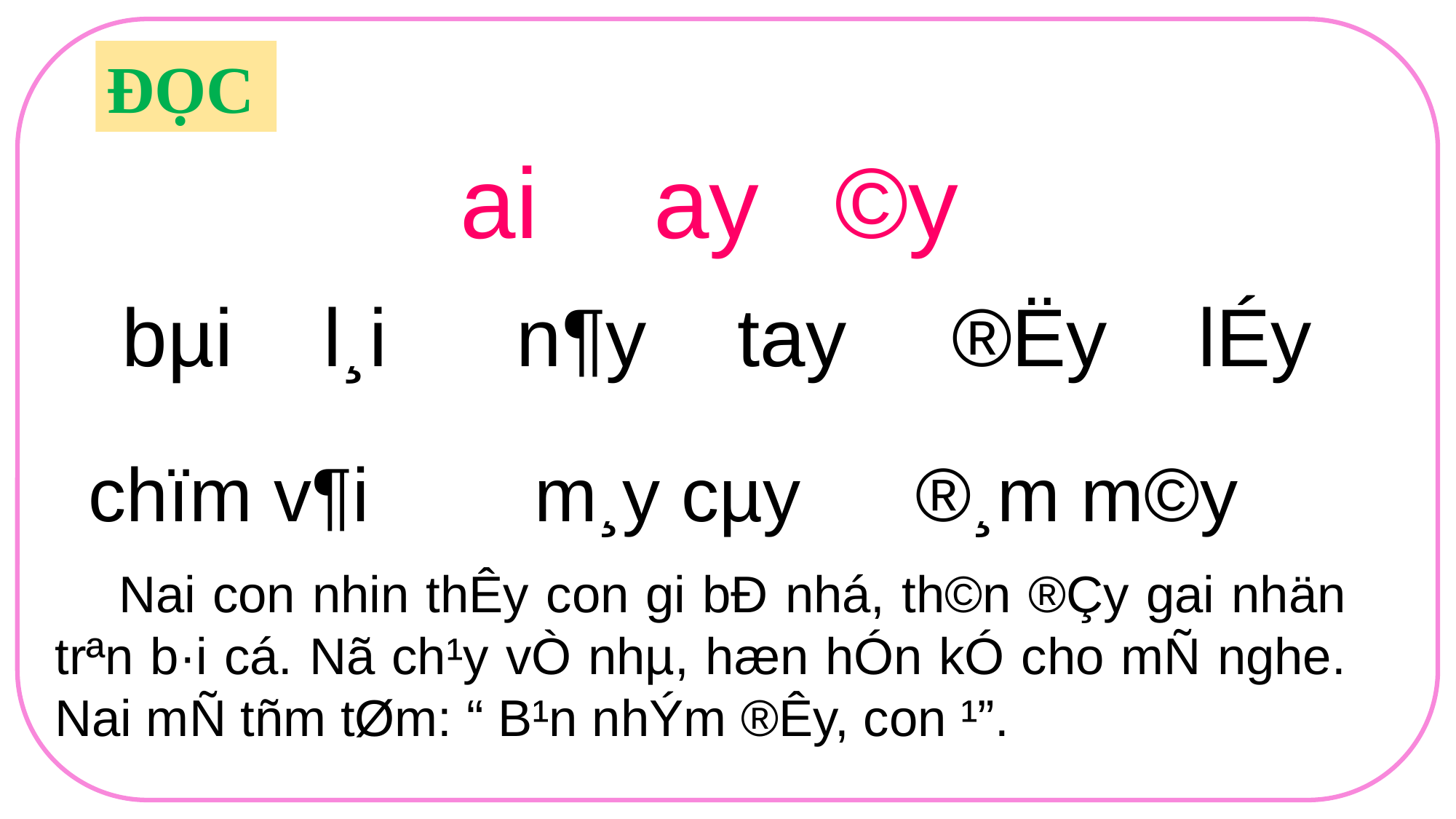

ĐỌC
ai
ay
©y
bµi    l¸i
n¶y    tay
®Ëy    lÉy
chïm v¶i
m¸y cµy
®¸m m©y
     Nai con nhin thÊy con gi bÐ nhá, th©n ®Çy gai nhän trªn b·i cá. Nã ch¹y vÒ nhµ, hæn hÓn kÓ cho mÑ nghe. Nai mÑ tñm tØm: “ B¹n nhÝm ®Êy, con ¹”.